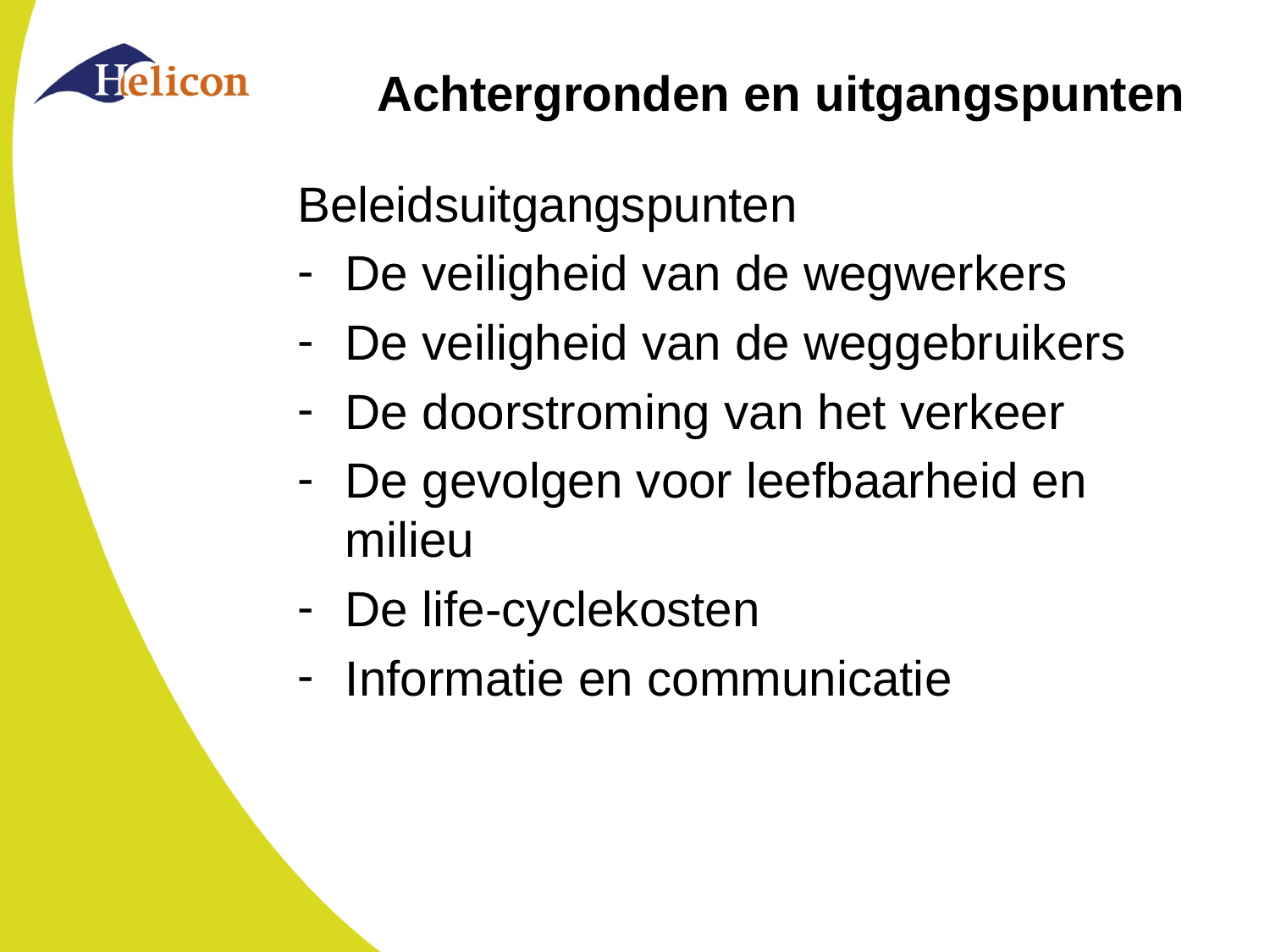

# Achtergronden en uitgangspunten
Beleidsuitgangspunten
De veiligheid van de wegwerkers
De veiligheid van de weggebruikers
De doorstroming van het verkeer
De gevolgen voor leefbaarheid en milieu
De life-cyclekosten
Informatie en communicatie